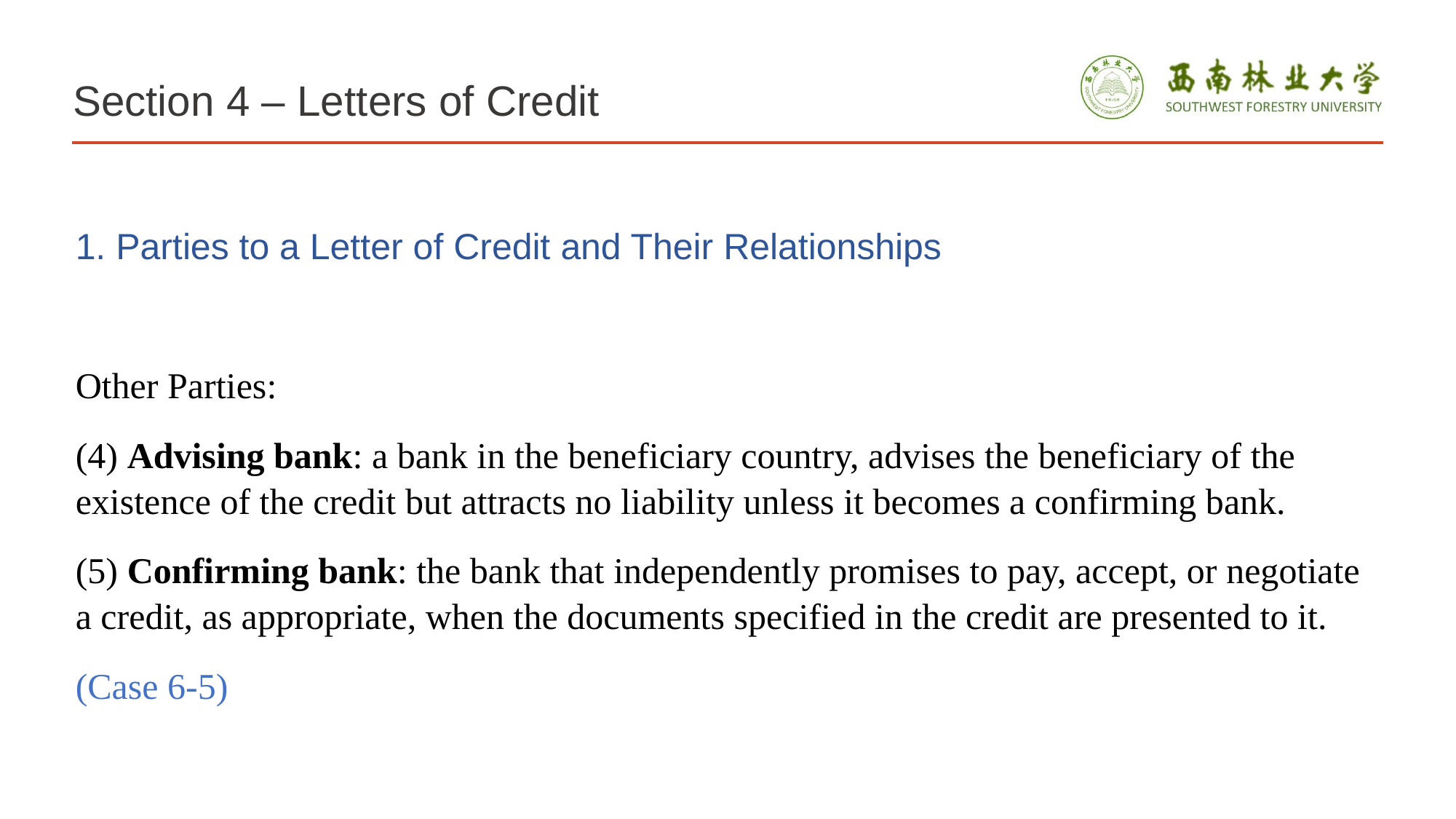

# Section 4 – Letters of Credit

1. Parties to a Letter of Credit and Their Relationships

Other Parties:
(4) Advising bank: a bank in the beneficiary country, advises the beneficiary of the existence of the credit but attracts no liability unless it becomes a confirming bank.
(5) Confirming bank: the bank that independently promises to pay, accept, or negotiate a credit, as appropriate, when the documents specified in the credit are presented to it.
(Case 6-5)